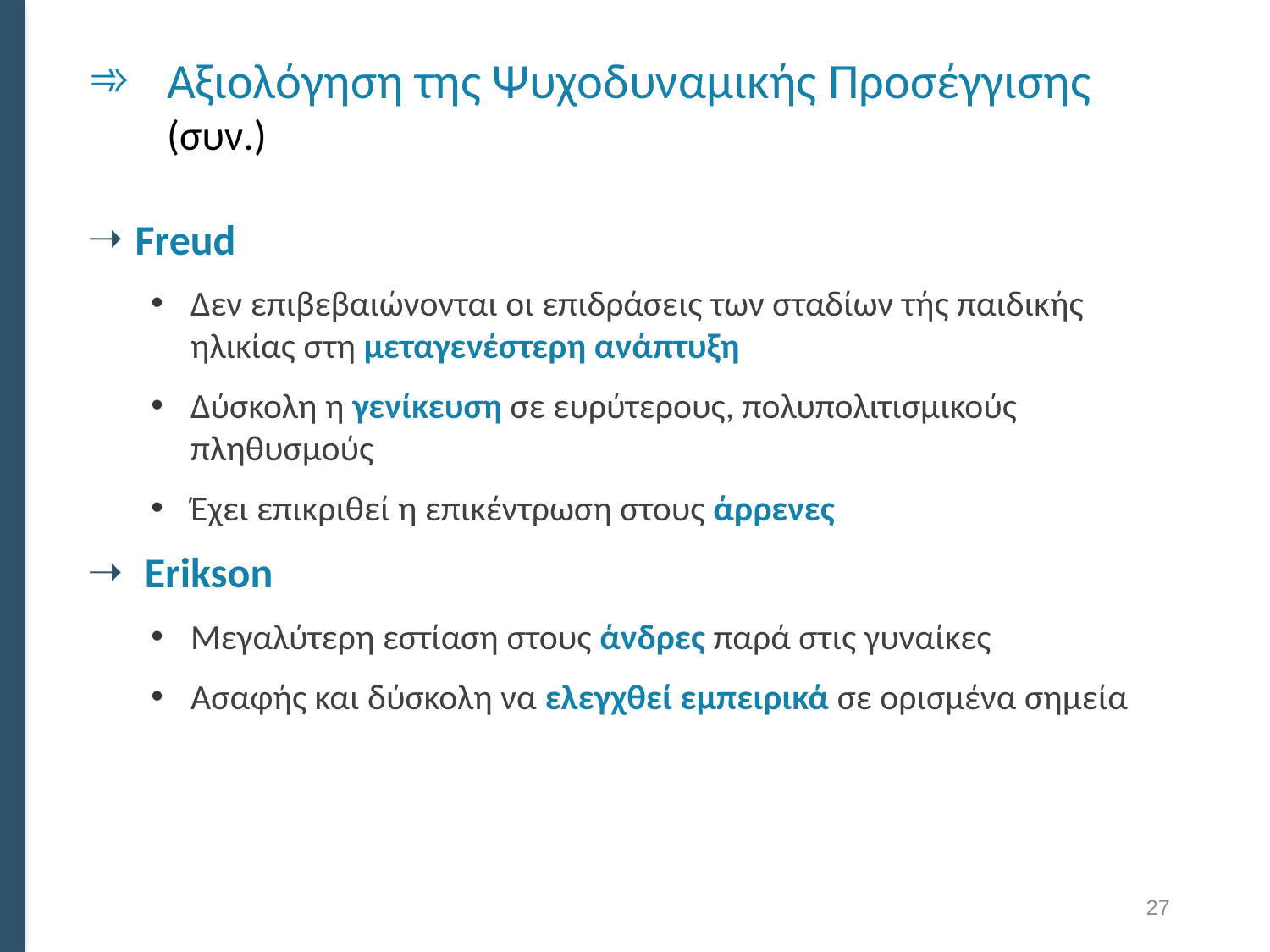

# Αξιολόγηση της Ψυχοδυναμικής Προσέγγισης (συν.)
Freud
Δεν επιβεβαιώνονται οι επιδράσεις των σταδίων τής παιδικής ηλικίας στη μεταγενέστερη ανάπτυξη
Δύσκολη η γενίκευση σε ευρύτερους, πολυπολιτισμικούς πληθυσμούς
Έχει επικριθεί η επικέντρωση στους άρρενες
 Erikson
Μεγαλύτερη εστίαση στους άνδρες παρά στις γυναίκες
Ασαφής και δύσκολη να ελεγχθεί εμπειρικά σε ορισμένα σημεία

27